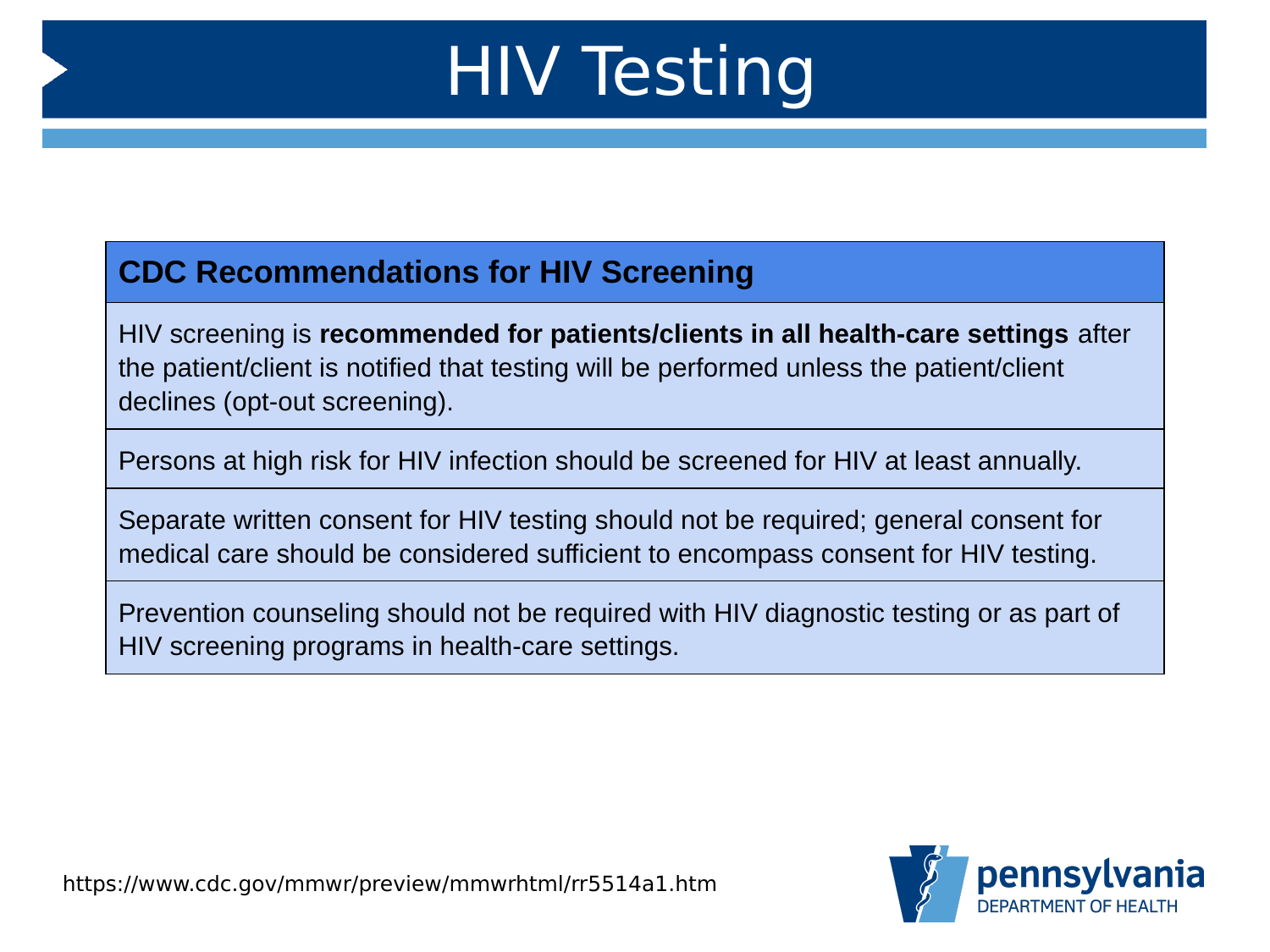

# HIV Testing
| CDC Recommendations for HIV Screening |
| --- |
| HIV screening is recommended for patients/clients in all health-care settings after the patient/client is notified that testing will be performed unless the patient/client declines (opt-out screening). |
| Persons at high risk for HIV infection should be screened for HIV at least annually. |
| Separate written consent for HIV testing should not be required; general consent for medical care should be considered sufficient to encompass consent for HIV testing. |
| Prevention counseling should not be required with HIV diagnostic testing or as part of HIV screening programs in health-care settings. |
https://www.cdc.gov/mmwr/preview/mmwrhtml/rr5514a1.htm